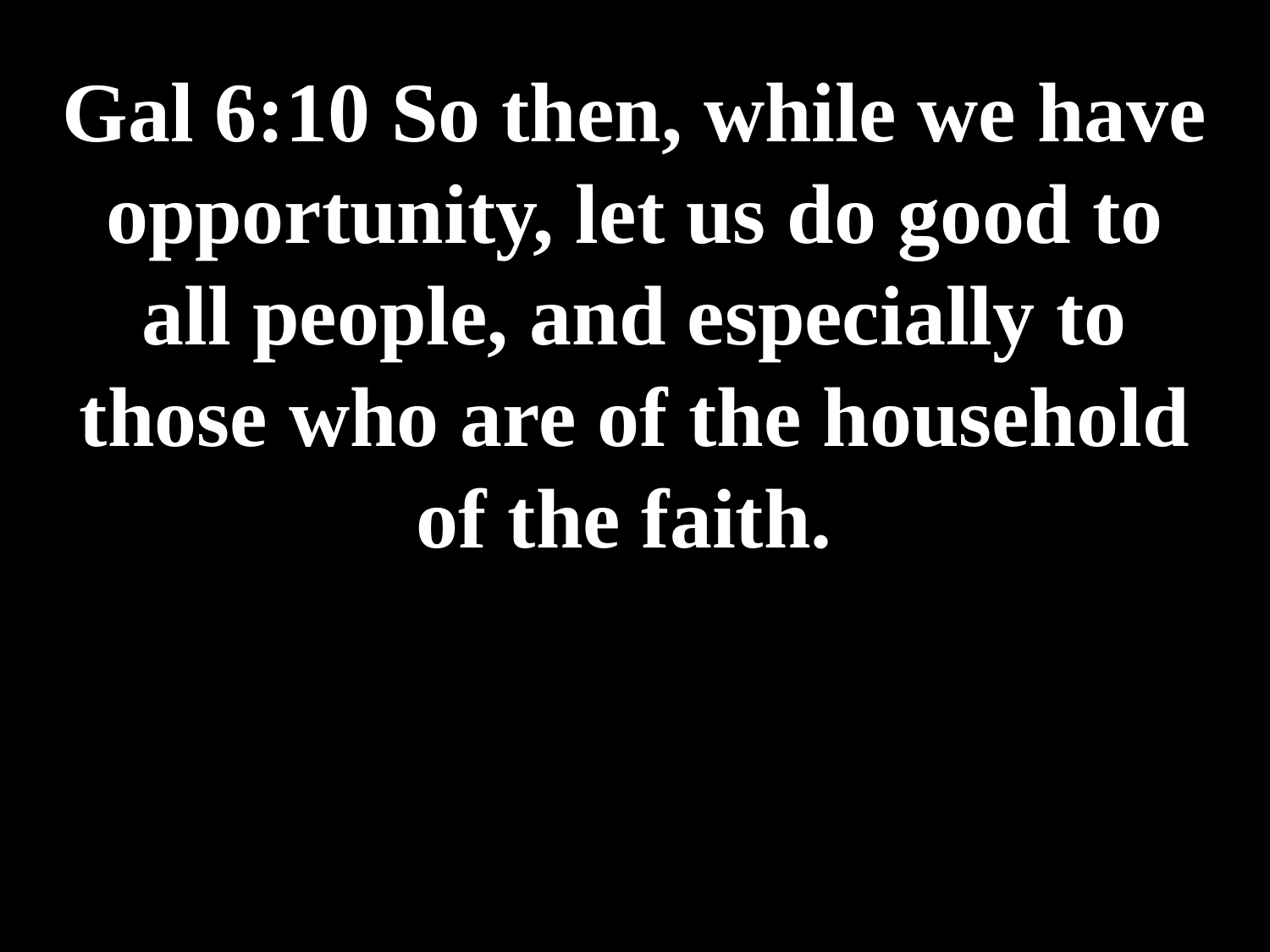

# Gal 6:10 So then, while we have opportunity, let us do good to all people, and especially to those who are of the household of the faith.